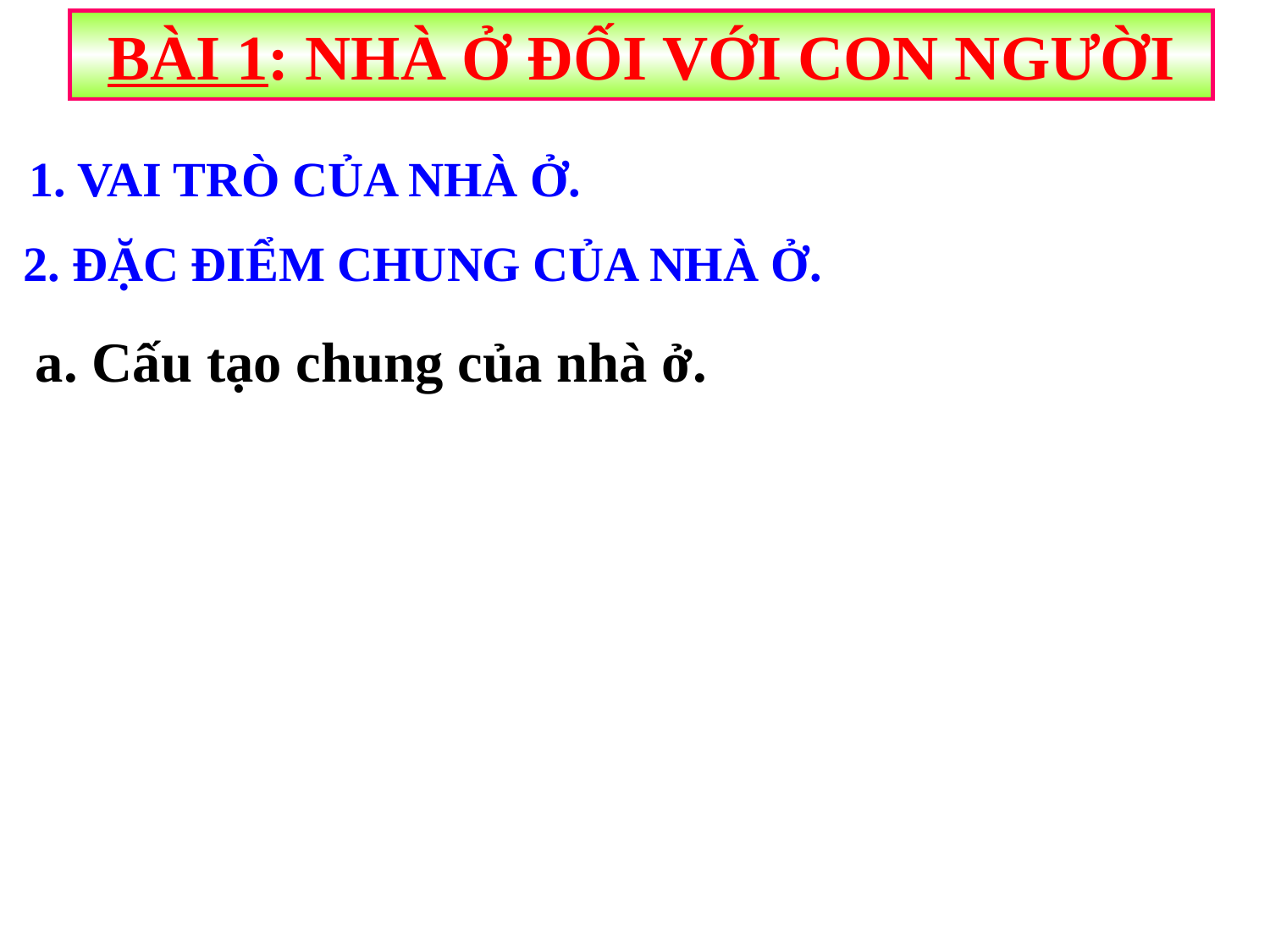

BÀI 1: NHÀ Ở ĐỐI VỚI CON NGƯỜI
1. VAI TRÒ CỦA NHÀ Ở.
2. ĐẶC ĐIỂM CHUNG CỦA NHÀ Ở.
a. Cấu tạo chung của nhà ở.

          Hình C                                                         Hình D